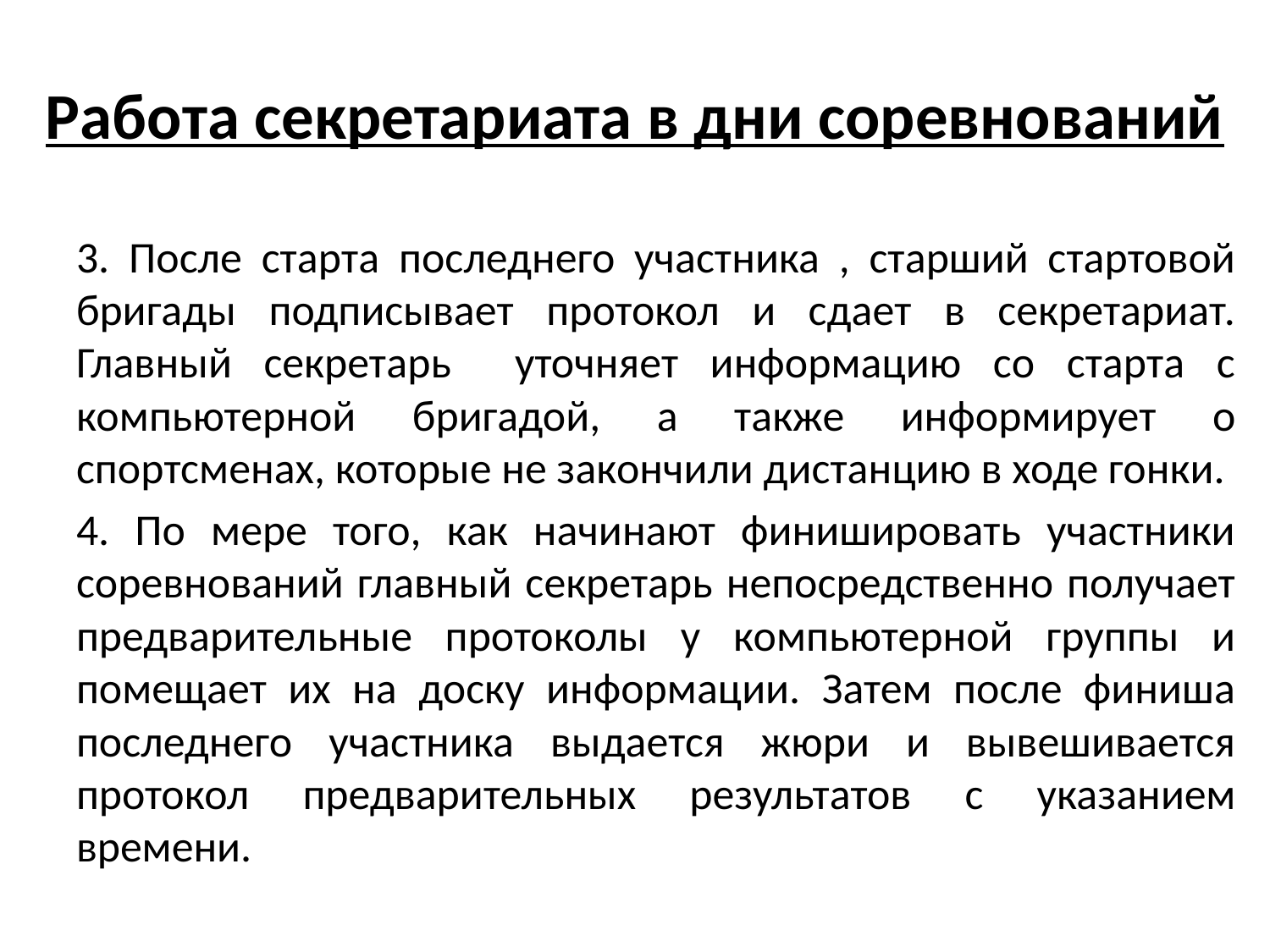

# Работа секретариата в дни соревнований
	3. После старта последнего участника , старший стартовой бригады подписывает протокол и сдает в секретариат. Главный секретарь  уточняет информацию со старта с компьютерной бригадой, а также информирует о спортсменах, которые не закончили дистанцию в ходе гонки.
	4. По мере того, как начинают финишировать участники соревнований главный секретарь непосредственно получает предварительные протоколы у компьютерной группы и помещает их на доску информации. Затем после финиша последнего участника выдается жюри и вывешивается протокол предварительных результатов с указанием времени.